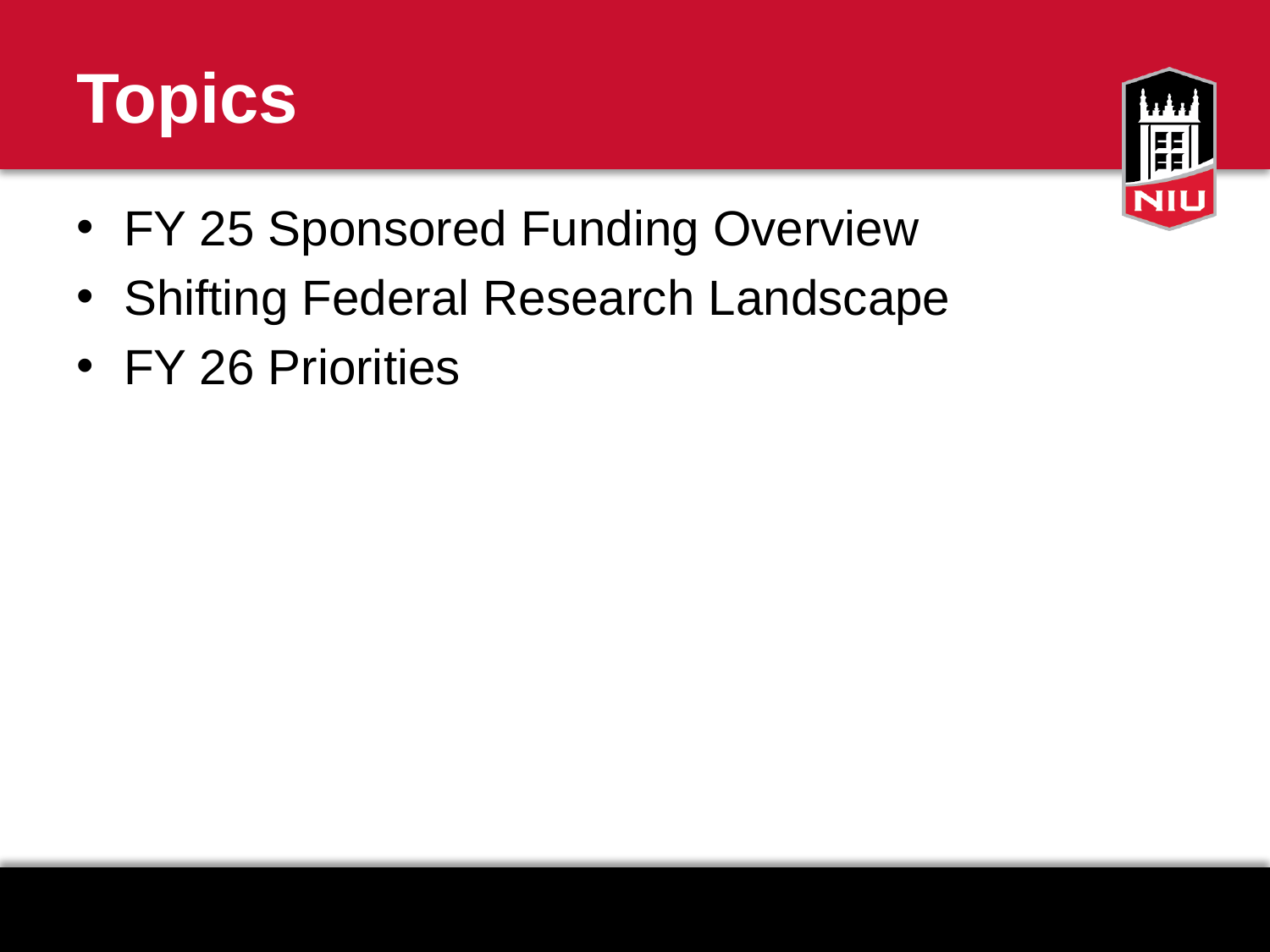

# Topics
FY 25 Sponsored Funding Overview
Shifting Federal Research Landscape
FY 26 Priorities